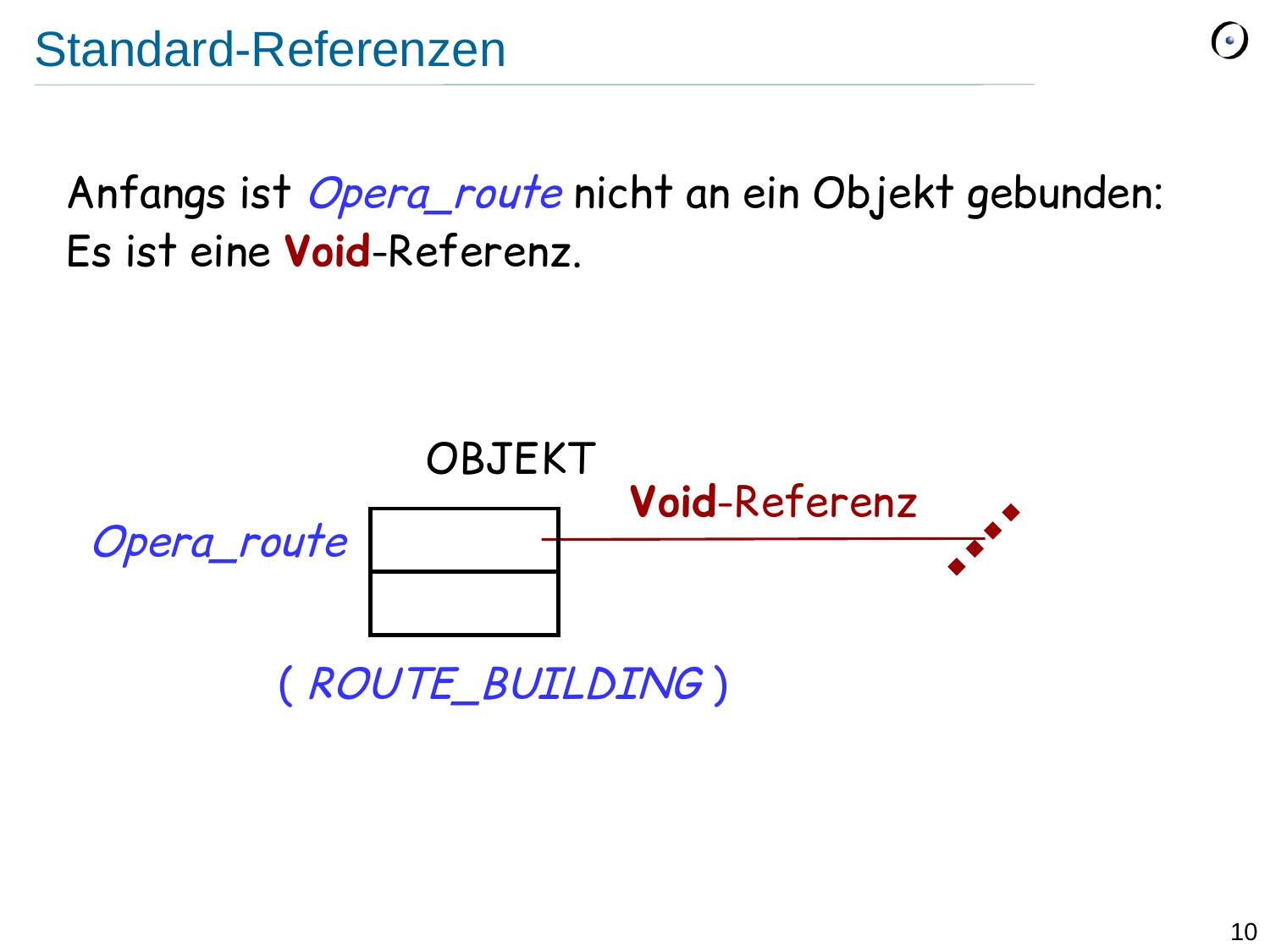

# Standard-Referenzen
Anfangs ist Opera_route nicht an ein Objekt gebunden:
Es ist eine Void-Referenz.

OBJEKT
Void-Referenz
Opera_route

( ROUTE_BUILDING )